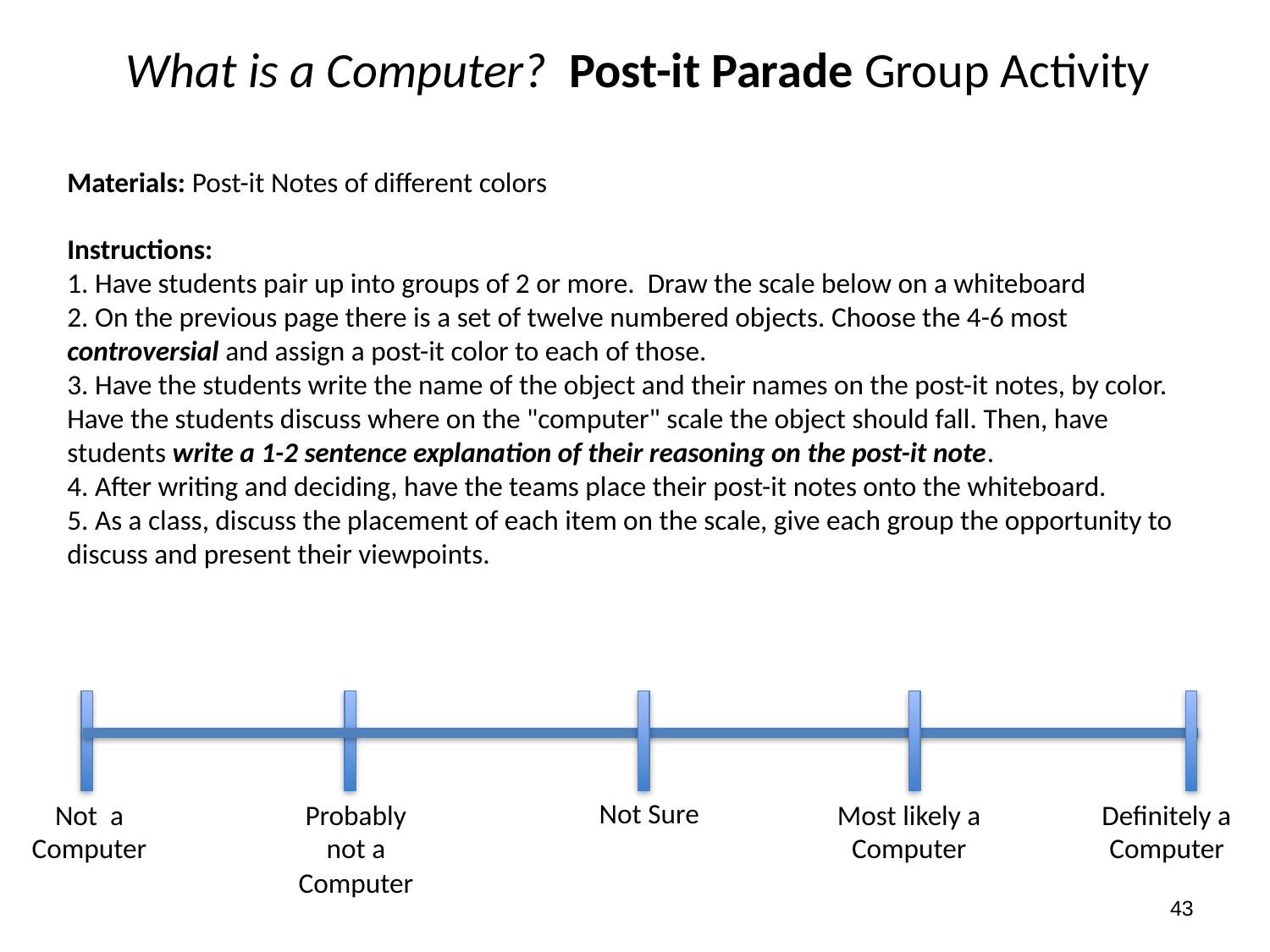

What is a Computer?  Post-it Parade Group Activity
Materials: Post-it Notes of different colors

Instructions:
1. Have students pair up into groups of 2 or more.  Draw the scale below on a whiteboard
2. On the previous page there is a set of twelve numbered objects. Choose the 4-6 most controversial and assign a post-it color to each of those.
3. Have the students write the name of the object and their names on the post-it notes, by color. Have the students discuss where on the "computer" scale the object should fall. Then, have students write a 1-2 sentence explanation of their reasoning on the post-it note.
4. After writing and deciding, have the teams place their post-it notes onto the whiteboard.
5. As a class, discuss the placement of each item on the scale, give each group the opportunity to discuss and present their viewpoints.

Not Sure
Not  a
Computer
Probably not a
Computer
Most likely a
Computer
Definitely a
Computer

43